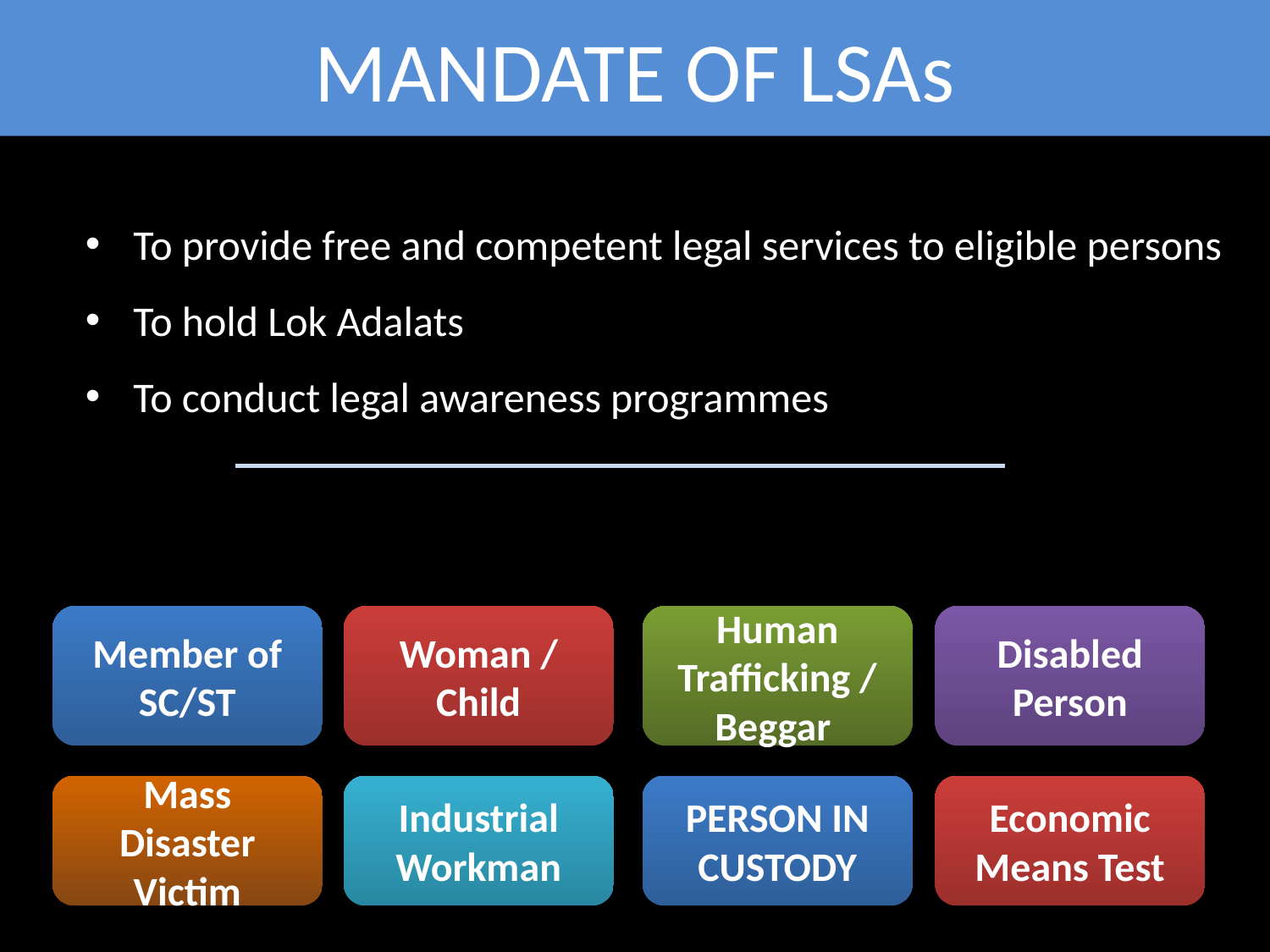

MANDATE OF LSAs
To provide free and competent legal services to eligible persons
To hold Lok Adalats
To conduct legal awareness programmes
Persons Eligible for Legal Aid (Section 12)
Member of SC/ST
Woman / Child
Human Trafficking / Beggar
Disabled Person
Mass Disaster Victim
Industrial Workman
PERSON IN CUSTODY
Economic Means Test